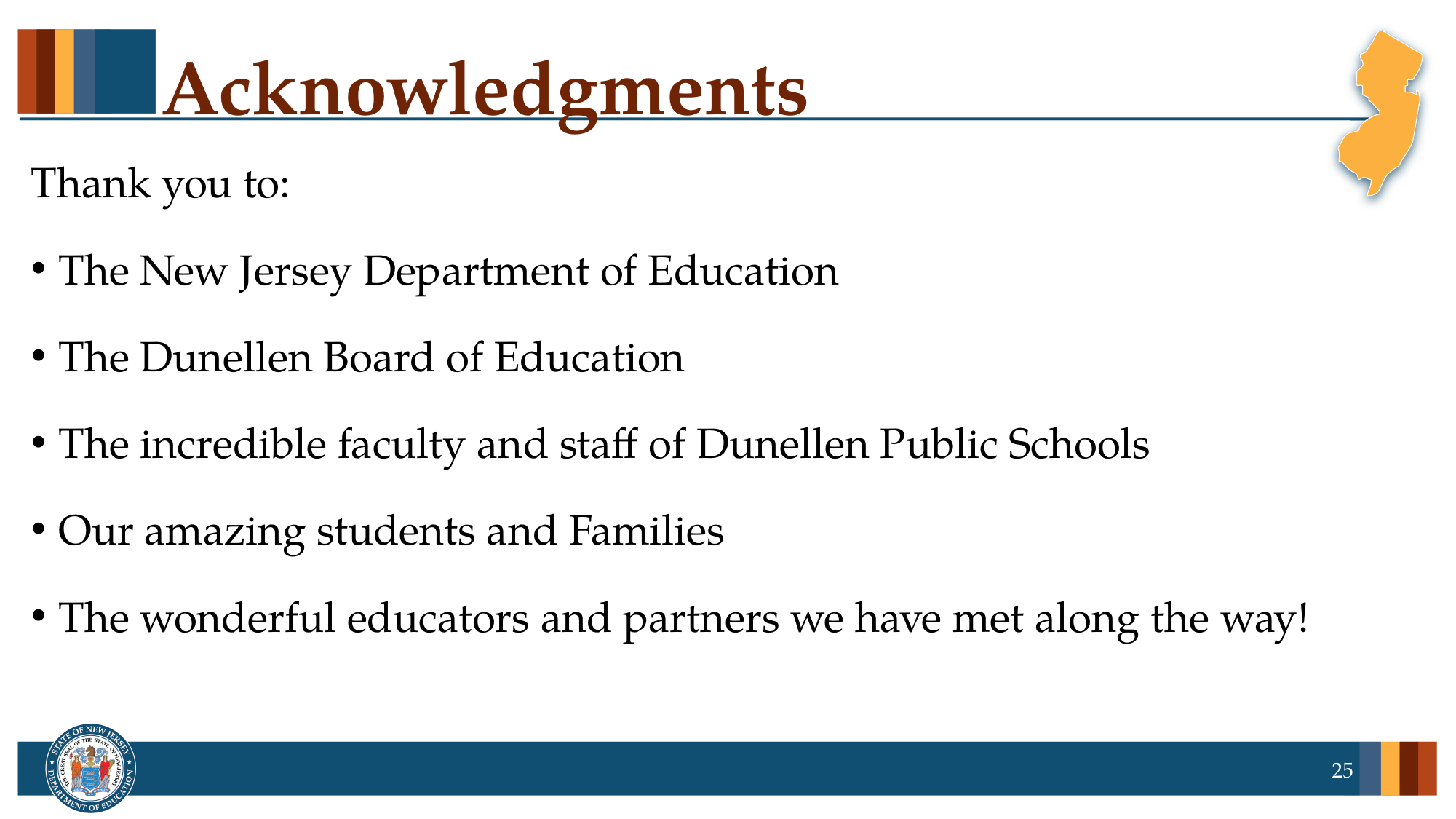

# Acknowledgments
Thank you to:
The New Jersey Department of Education
The Dunellen Board of Education
The incredible faculty and staff of Dunellen Public Schools
Our amazing students and Families
The wonderful educators and partners we have met along the way!
25